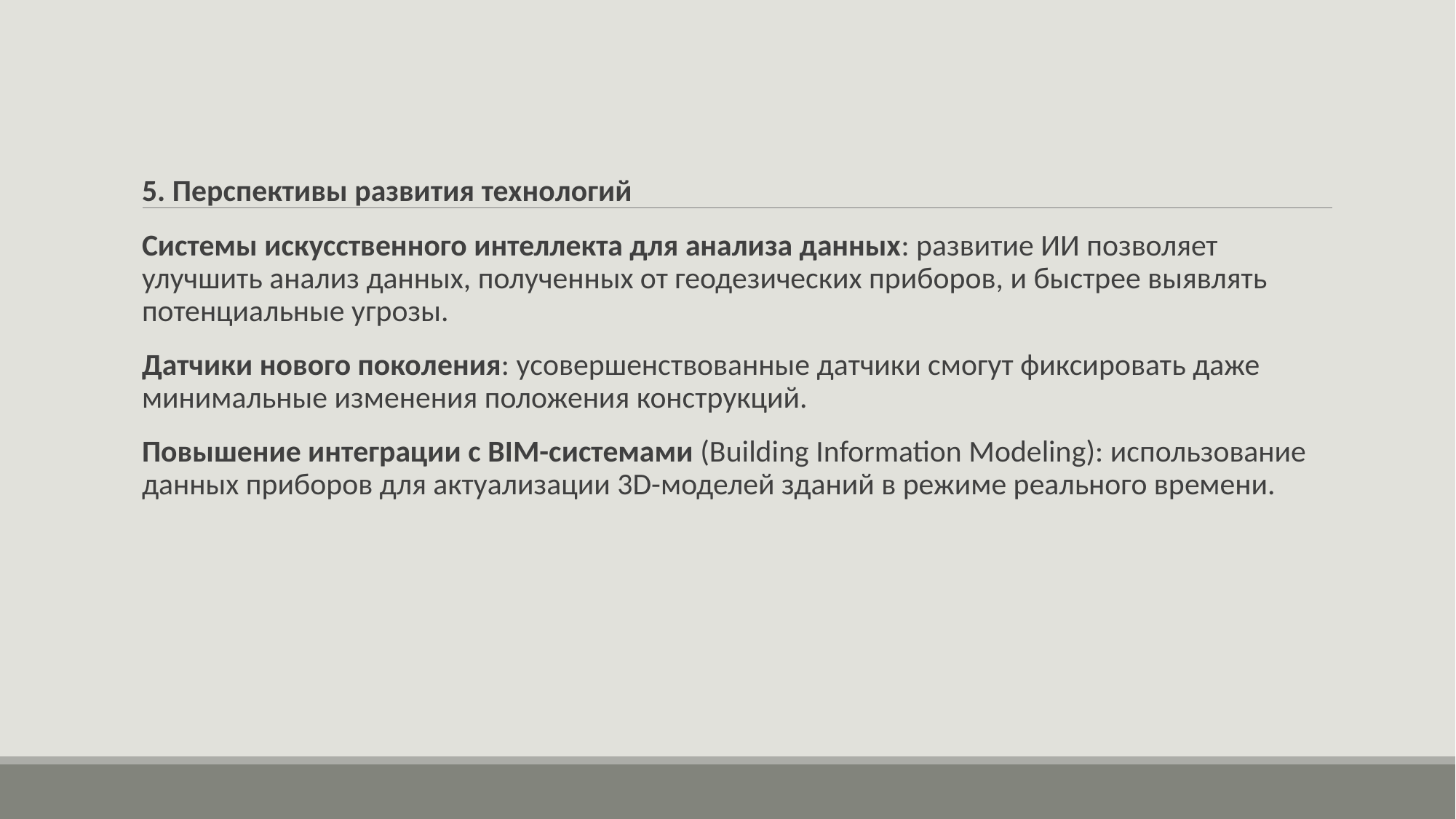

5. Перспективы развития технологий
Системы искусственного интеллекта для анализа данных: развитие ИИ позволяет улучшить анализ данных, полученных от геодезических приборов, и быстрее выявлять потенциальные угрозы.
Датчики нового поколения: усовершенствованные датчики смогут фиксировать даже минимальные изменения положения конструкций.
Повышение интеграции с BIM-системами (Building Information Modeling): использование данных приборов для актуализации 3D-моделей зданий в режиме реального времени.